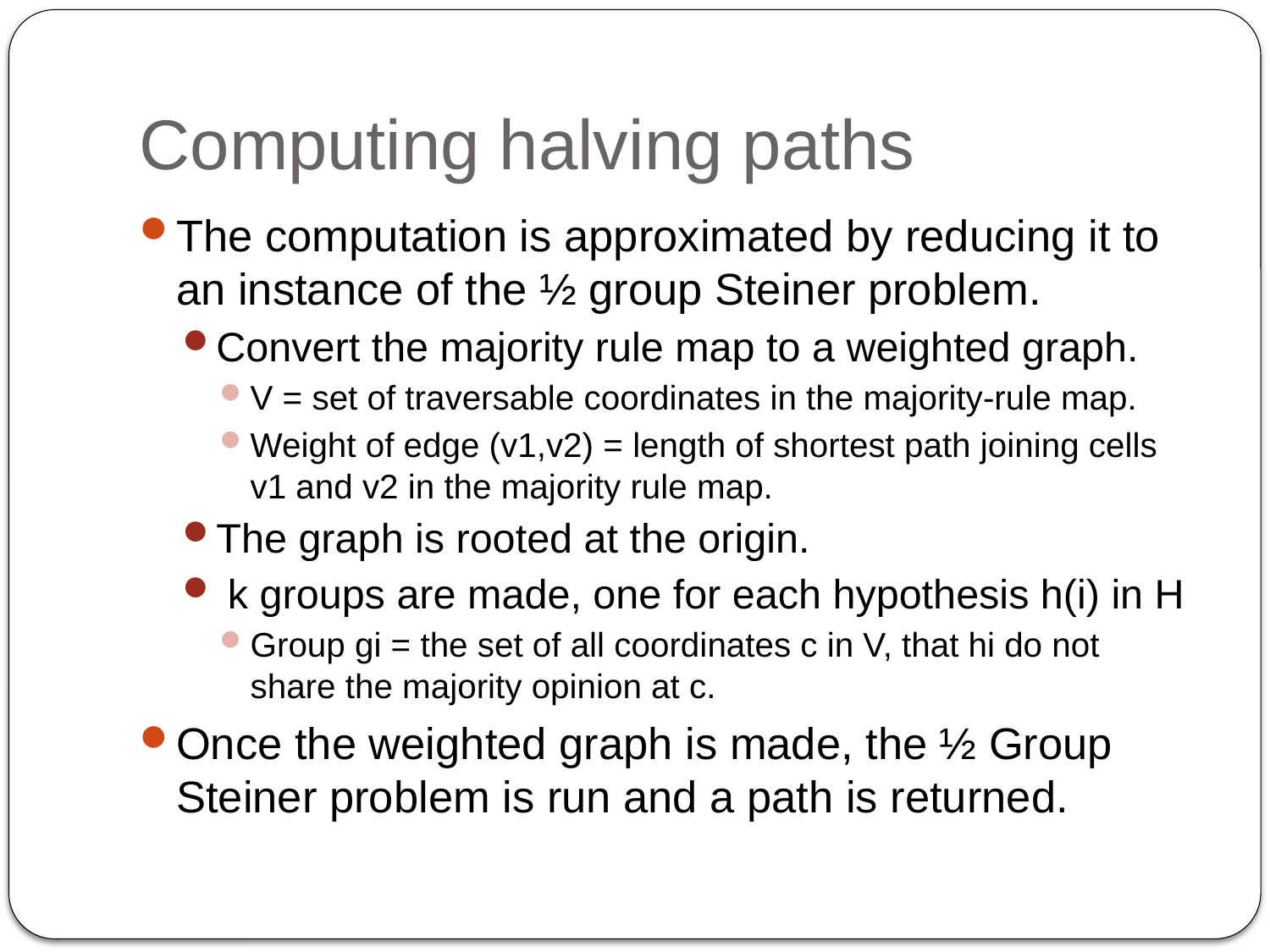

# Computing halving paths
The computation is approximated by reducing it to an instance of the ½ group Steiner problem.
Convert the majority rule map to a weighted graph.
V = set of traversable coordinates in the majority-rule map.
Weight of edge (v1,v2) = length of shortest path joining cells v1 and v2 in the majority rule map.
The graph is rooted at the origin.
 k groups are made, one for each hypothesis h(i) in H
Group gi = the set of all coordinates c in V, that hi do not share the majority opinion at c.
Once the weighted graph is made, the ½ Group Steiner problem is run and a path is returned.